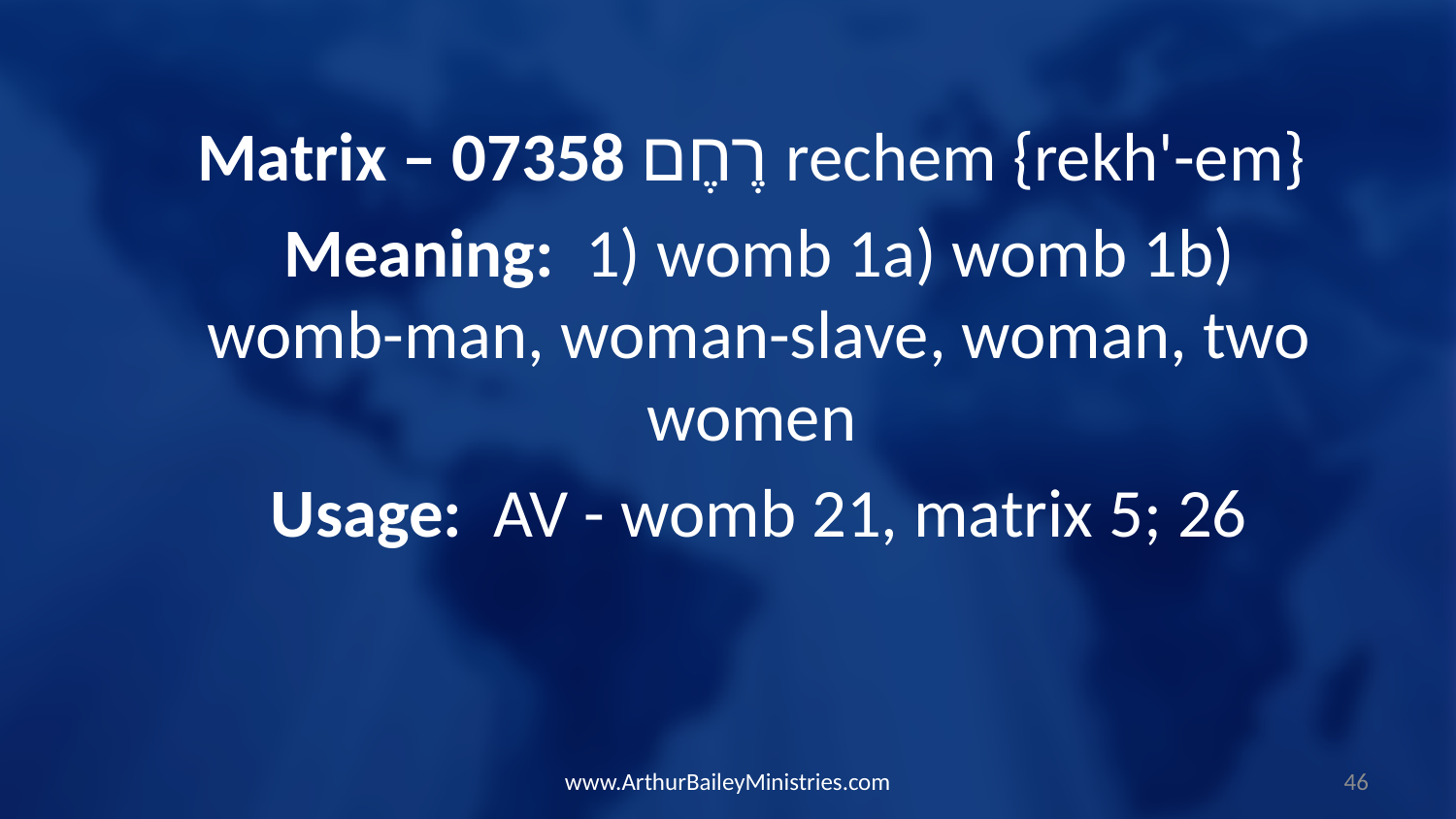

Matrix – 07358 רֶחֶם rechem {rekh'-em}
Meaning:  1) womb 1a) womb 1b) womb-man, woman-slave, woman, two women
Usage:  AV - womb 21, matrix 5; 26

www.ArthurBaileyMinistries.com
46